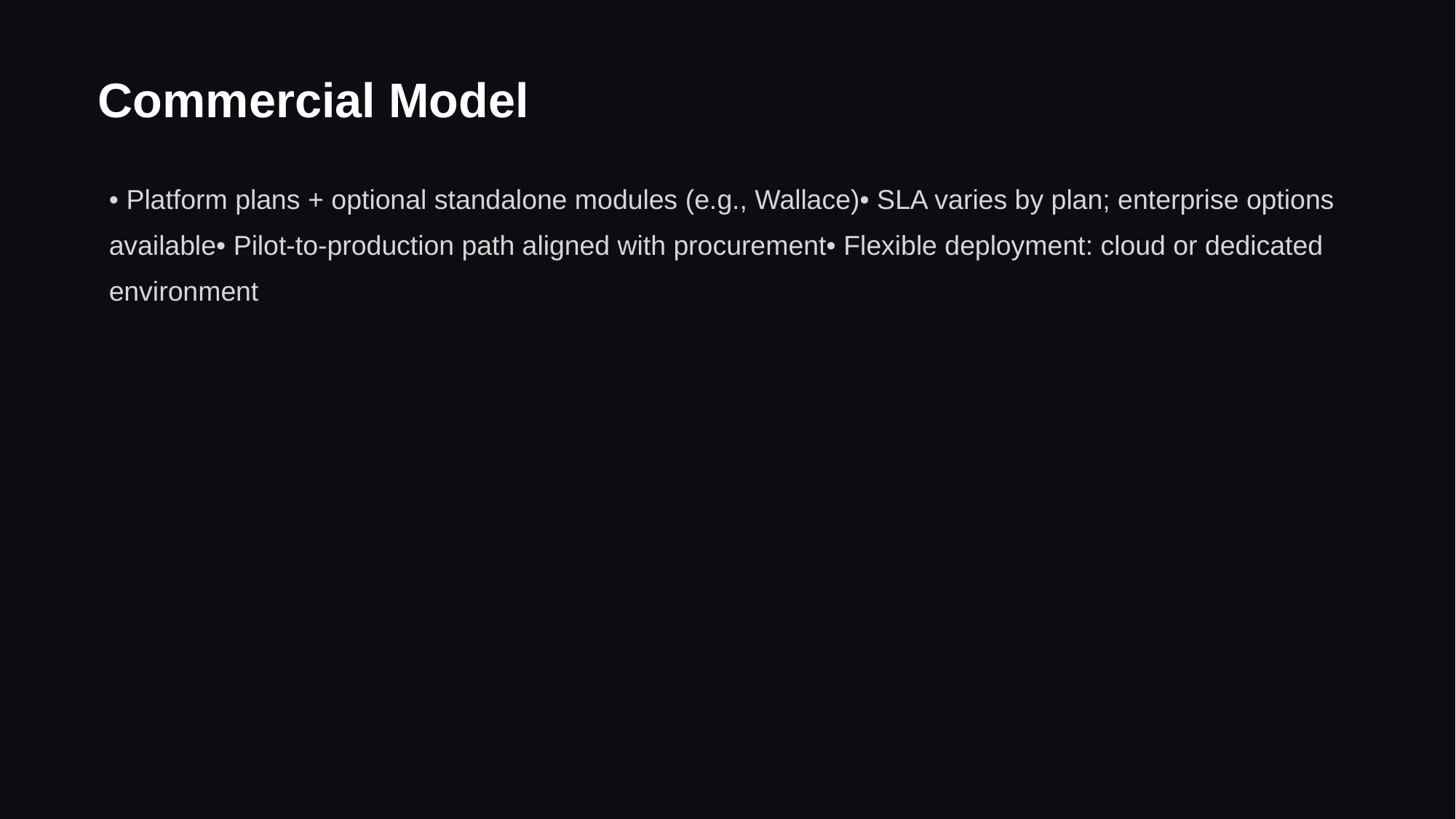

Commercial Model
• Platform plans + optional standalone modules (e.g., Wallace)• SLA varies by plan; enterprise options available• Pilot-to-production path aligned with procurement• Flexible deployment: cloud or dedicated environment